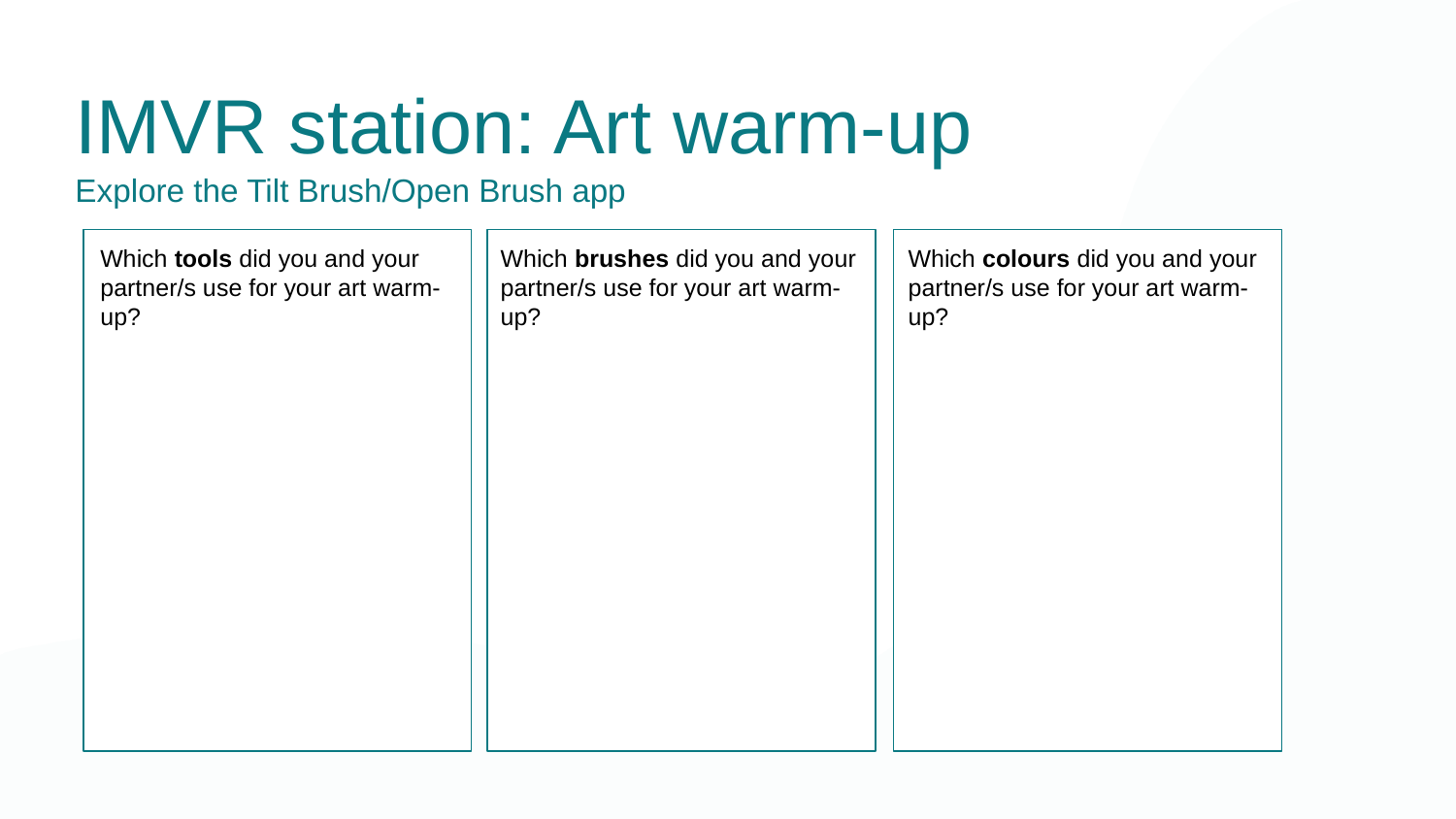

IMVR station: Art warm-up
Explore the Tilt Brush/Open Brush app
Which tools did you and your partner/s use for your art warm-up?
Which brushes did you and your partner/s use for your art warm-up?
Which colours did you and your partner/s use for your art warm-up?